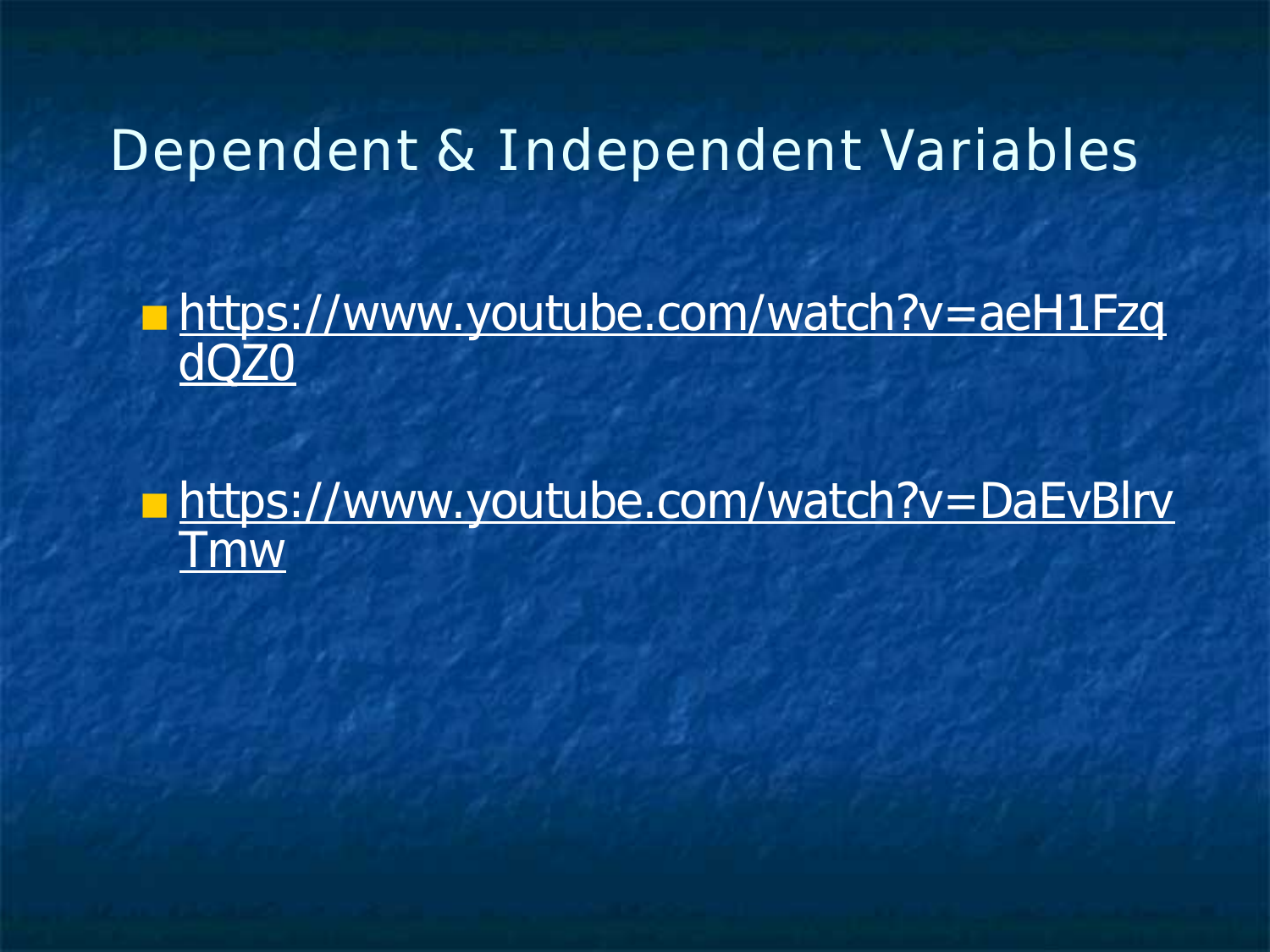

# Dependent & Independent Variables
https://www.youtube.com/watch?v=aeH1FzqdQZ0

https://www.youtube.com/watch?v=DaEvBlrvTmw